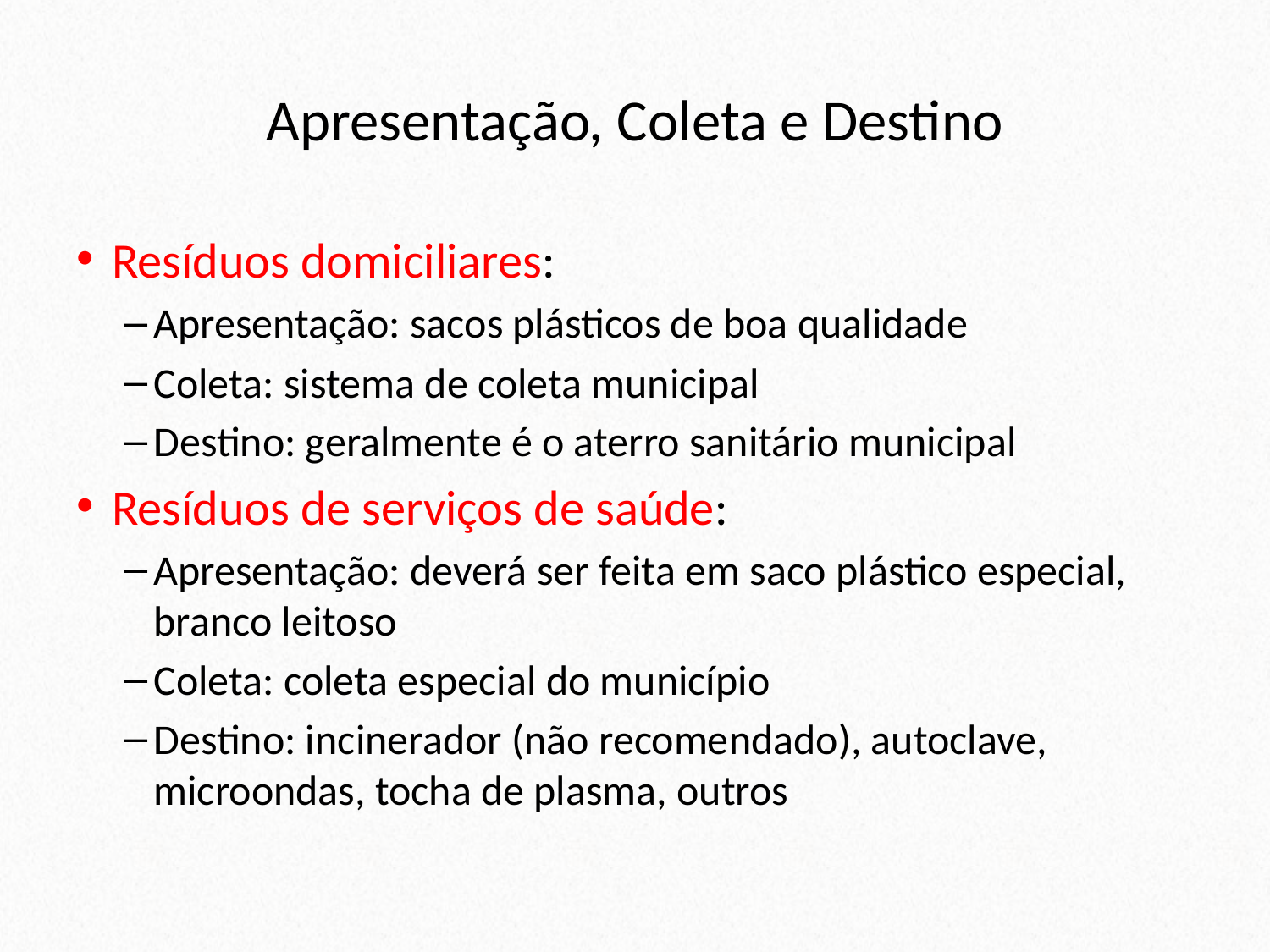

# Apresentação, Coleta e Destino
Resíduos domiciliares:
Apresentação: sacos plásticos de boa qualidade
Coleta: sistema de coleta municipal
Destino: geralmente é o aterro sanitário municipal
Resíduos de serviços de saúde:
Apresentação: deverá ser feita em saco plástico especial, branco leitoso
Coleta: coleta especial do município
Destino: incinerador (não recomendado), autoclave, microondas, tocha de plasma, outros